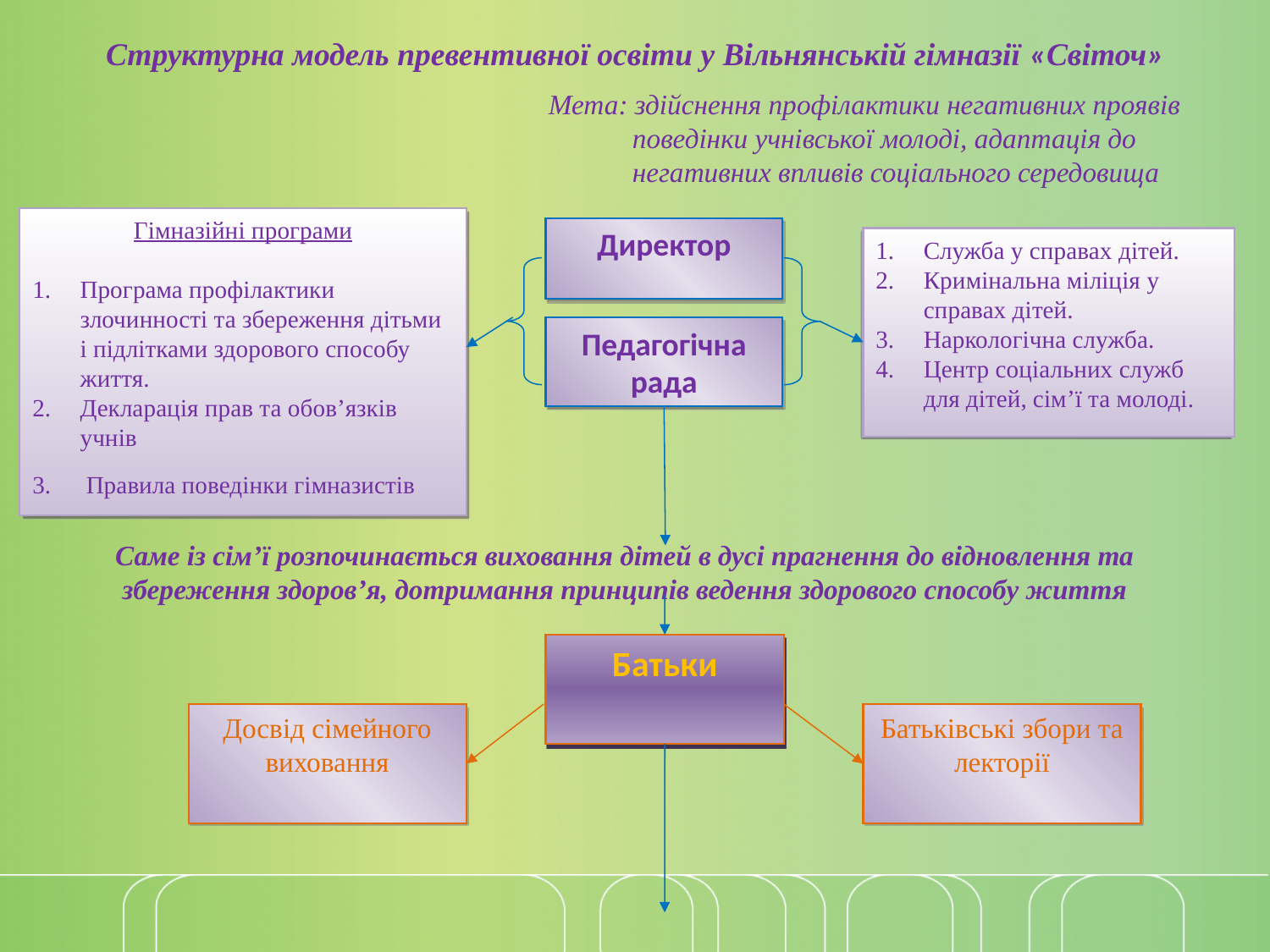

Структурна модель превентивної освіти у Вільнянській гімназії «Світоч»
Мета: здійснення профілактики негативних проявів
            поведінки учнівської молоді, адаптація до
            негативних впливів соціального середовища
Гімназійні програми

Програма профілактики злочинності та збереження дітьми і підлітками здорового способу життя.
Декларація прав та обов’язків учнів
 Правила поведінки гімназистів
Директор
Служба у справах дітей.
Кримінальна міліція у справах дітей.
Наркологічна служба.
Центр соціальних служб для дітей, сім’ї та молоді.

Педагогічна рада
Саме із сім’ї розпочинається виховання дітей в дусі прагнення до відновлення та збереження здоров’я, дотримання принципів ведення здорового способу життя
Батьки
Досвід сімейного виховання
Батьківські збори та лекторії